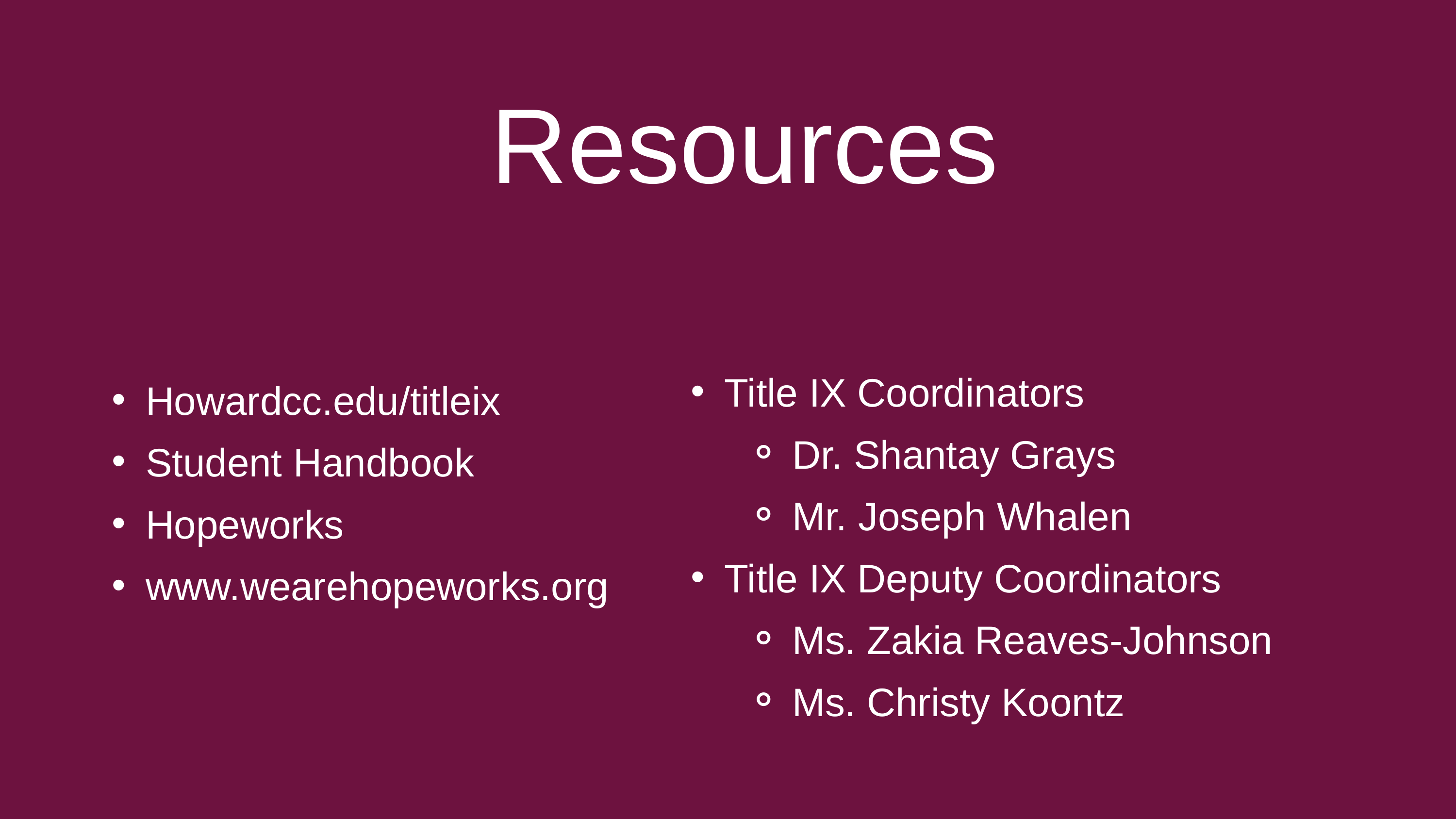

Resources
Howardcc.edu/titleix​
Student Handbook​
Hopeworks​
www.wearehopeworks.org​

Title IX Coordinators​
Dr. Shantay Grays
Mr. Joseph Whalen
Title IX Deputy Coordinators​
Ms. Zakia Reaves-Johnson
Ms. Christy Koontz